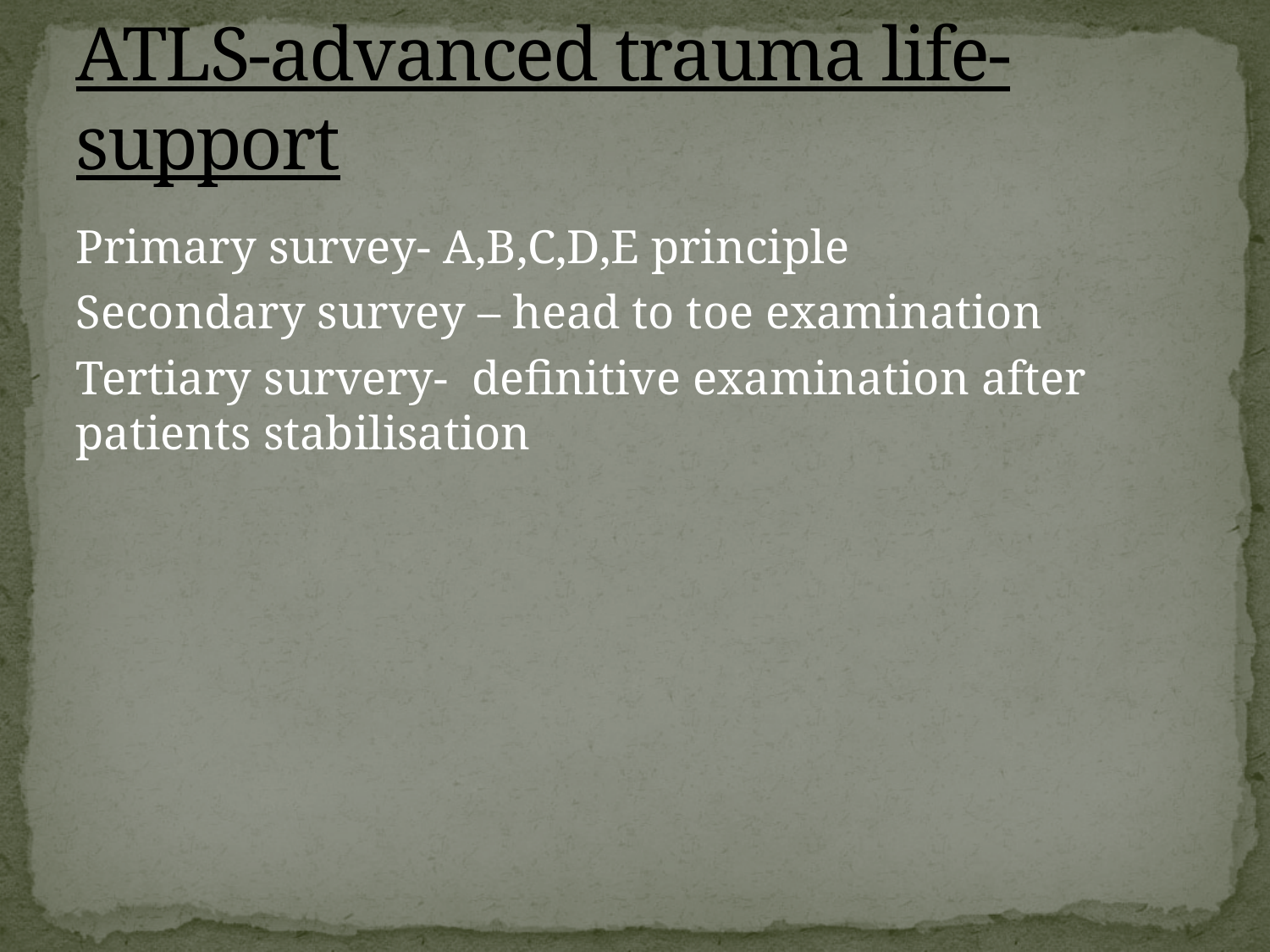

# ATLS-advanced trauma life-support
Primary survey- A,B,C,D,E principle
Secondary survey – head to toe examination
Tertiary survery-  definitive examination after patients stabilisation